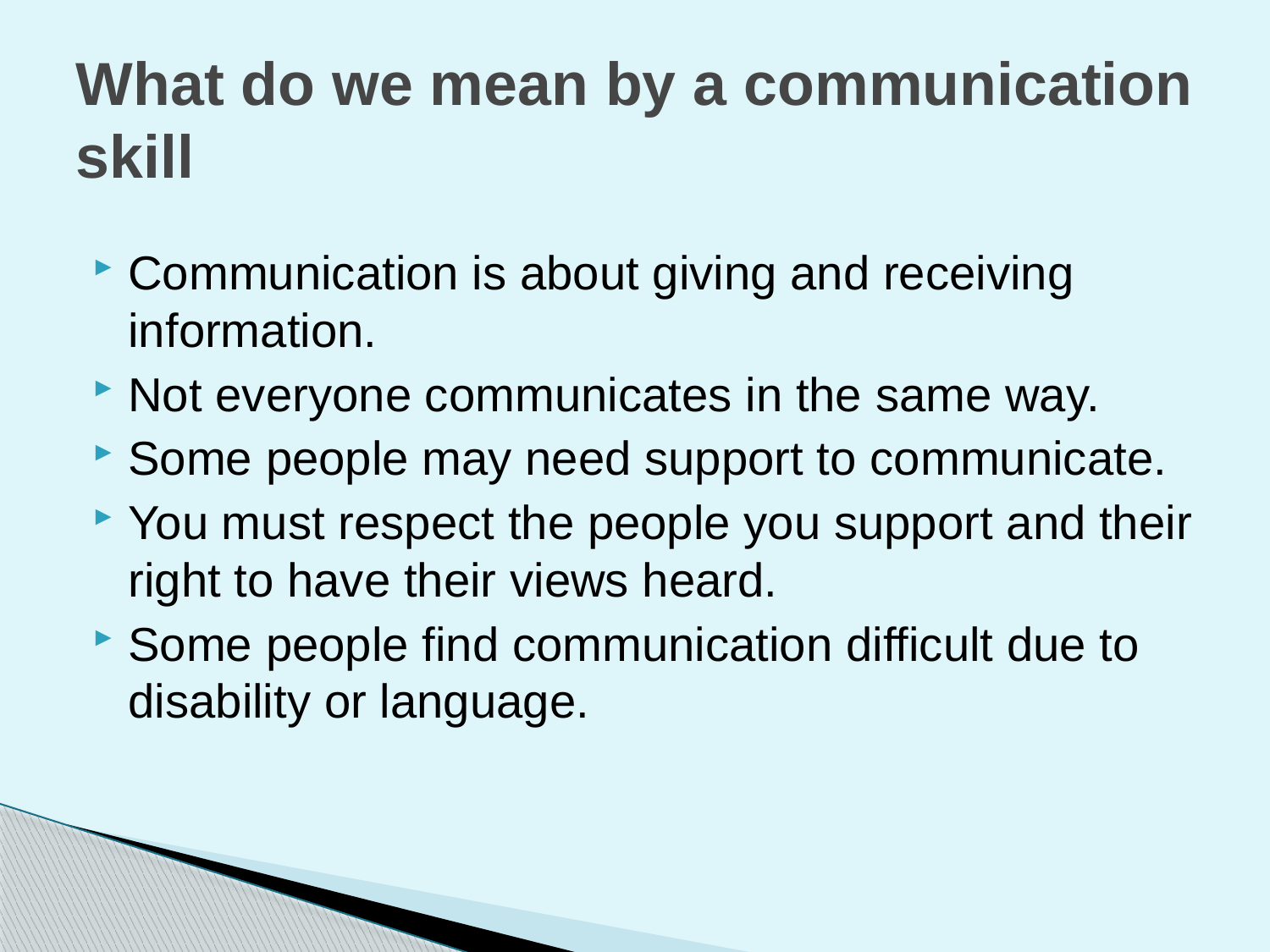

# What do we mean by a communication skill
Communication is about giving and receiving information.
Not everyone communicates in the same way.
Some people may need support to communicate.
You must respect the people you support and their right to have their views heard.
Some people find communication difficult due to disability or language.